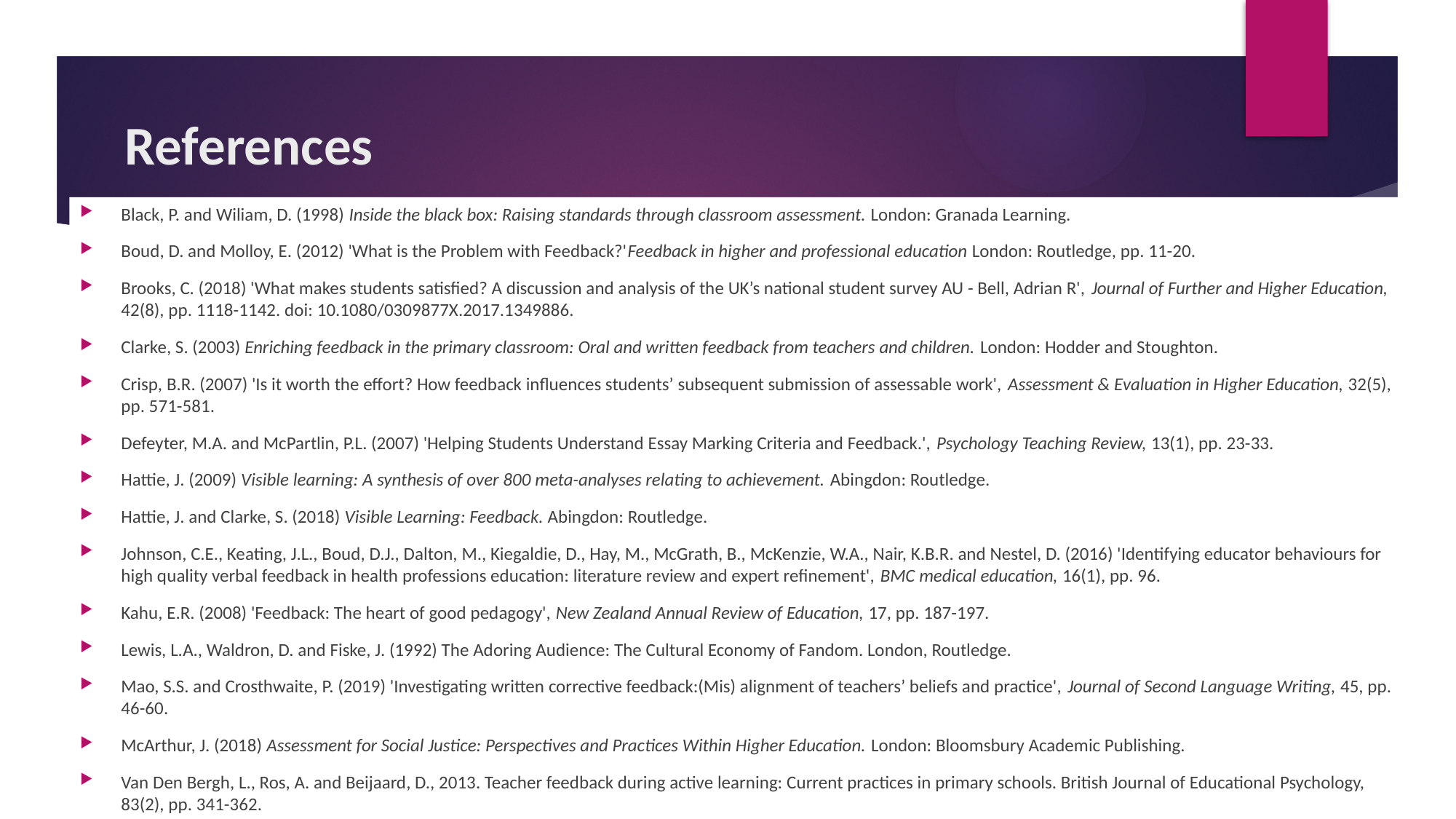

# References
Black, P. and Wiliam, D. (1998) Inside the black box: Raising standards through classroom assessment. London: Granada Learning.
Boud, D. and Molloy, E. (2012) 'What is the Problem with Feedback?'Feedback in higher and professional education London: Routledge, pp. 11-20.
Brooks, C. (2018) 'What makes students satisfied? A discussion and analysis of the UK’s national student survey AU - Bell, Adrian R', Journal of Further and Higher Education, 42(8), pp. 1118-1142. doi: 10.1080/0309877X.2017.1349886.
Clarke, S. (2003) Enriching feedback in the primary classroom: Oral and written feedback from teachers and children. London: Hodder and Stoughton.
Crisp, B.R. (2007) 'Is it worth the effort? How feedback influences students’ subsequent submission of assessable work', Assessment & Evaluation in Higher Education, 32(5), pp. 571-581.
Defeyter, M.A. and McPartlin, P.L. (2007) 'Helping Students Understand Essay Marking Criteria and Feedback.', Psychology Teaching Review, 13(1), pp. 23-33.
Hattie, J. (2009) Visible learning: A synthesis of over 800 meta-analyses relating to achievement. Abingdon: Routledge.
Hattie, J. and Clarke, S. (2018) Visible Learning: Feedback. Abingdon: Routledge.
Johnson, C.E., Keating, J.L., Boud, D.J., Dalton, M., Kiegaldie, D., Hay, M., McGrath, B., McKenzie, W.A., Nair, K.B.R. and Nestel, D. (2016) 'Identifying educator behaviours for high quality verbal feedback in health professions education: literature review and expert refinement', BMC medical education, 16(1), pp. 96.
Kahu, E.R. (2008) 'Feedback: The heart of good pedagogy', New Zealand Annual Review of Education, 17, pp. 187-197.
Lewis, L.A., Waldron, D. and Fiske, J. (1992) The Adoring Audience: The Cultural Economy of Fandom. London, Routledge.
Mao, S.S. and Crosthwaite, P. (2019) 'Investigating written corrective feedback:(Mis) alignment of teachers’ beliefs and practice', Journal of Second Language Writing, 45, pp. 46-60.
McArthur, J. (2018) Assessment for Social Justice: Perspectives and Practices Within Higher Education. London: Bloomsbury Academic Publishing.
Van Den Bergh, L., Ros, A. and Beijaard, D., 2013. Teacher feedback during active learning: Current practices in primary schools. British Journal of Educational Psychology, 83(2), pp. 341-362.